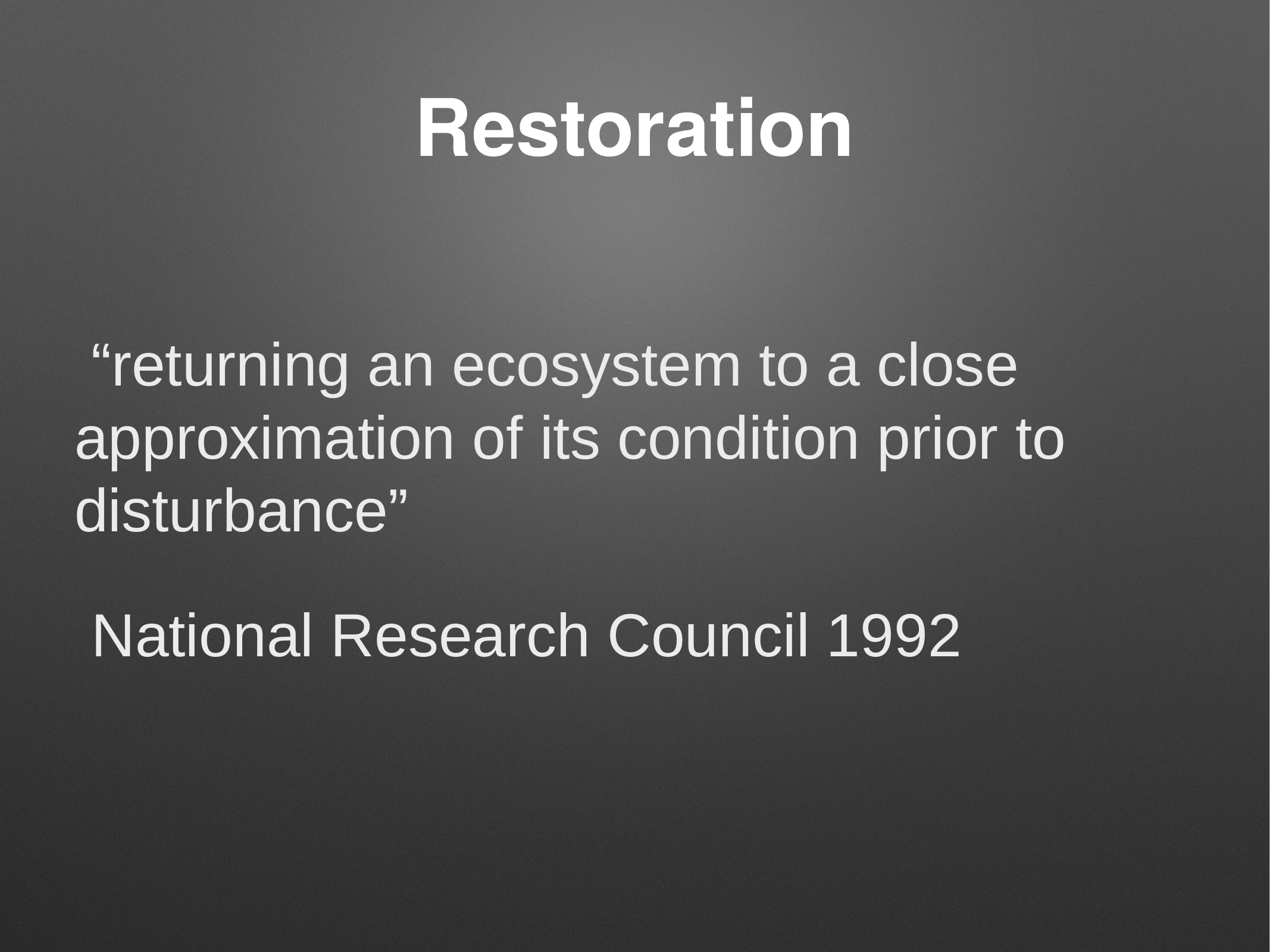

# Restoration
 “returning an ecosystem to a close approximation of its condition prior to disturbance”
 National Research Council 1992